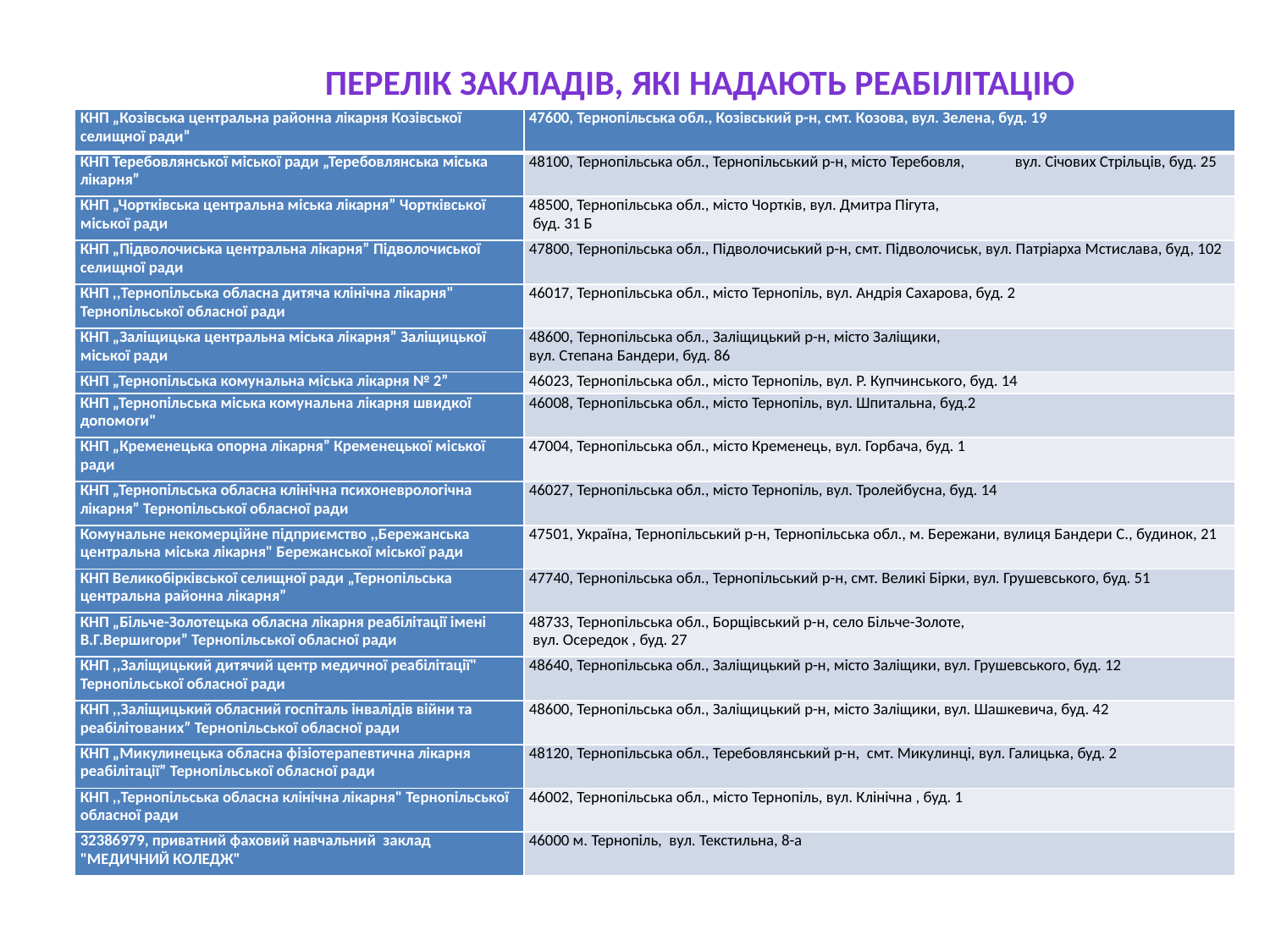

Перелік закладів, які надають реабілітацію
| КНП „Козівська центральна районна лікарня Козівської селищної ради” | 47600, Тернопільська обл., Козівський р-н, смт. Козова, вул. Зелена, буд. 19 |
| --- | --- |
| КНП Теребовлянської міської ради „Теребовлянська міська лікарня” | 48100, Тернопільська обл., Тернопільський р-н, місто Теребовля, вул. Січових Стрільців, буд. 25 |
| КНП „Чортківська центральна міська лікарня” Чортківської міської ради | 48500, Тернопільська обл., місто Чортків, вул. Дмитра Пігута, буд. 31 Б |
| КНП „Підволочиська центральна лікарня” Підволочиської селищної ради | 47800, Тернопільська обл., Підволочиський р-н, смт. Підволочиськ, вул. Патріарха Мстислава, буд, 102 |
| КНП ,,Тернопільська обласна дитяча клінічна лікарня" Тернопільської обласної ради | 46017, Тернопільська обл., місто Тернопіль, вул. Андрія Сахарова, буд. 2 |
| КНП „Заліщицька центральна міська лікарня” Заліщицької міської ради | 48600, Тернопільська обл., Заліщицький р-н, місто Заліщики, вул. Степана Бандери, буд. 86 |
| КНП „Тернопільська комунальна міська лікарня № 2” | 46023, Тернопільська обл., місто Тернопіль, вул. Р. Купчинського, буд. 14 |
| КНП „Тернопільська міська комунальна лікарня швидкої допомоги" | 46008, Тернопільська обл., місто Тернопіль, вул. Шпитальна, буд.2 |
| КНП „Кременецька опорна лікарня” Кременецької міської ради | 47004, Тернопільська обл., місто Кременець, вул. Горбача, буд. 1 |
| КНП „Тернопільська обласна клінічна психоневрологічна лікарня” Тернопільської обласної ради | 46027, Тернопільська обл., місто Тернопіль, вул. Тролейбусна, буд. 14 |
| Комунальне некомерційне підприємство ,,Бережанська центральна міська лікарня" Бережанської міської ради | 47501, Україна, Тернопільський р-н, Тернопільська обл., м. Бережани, вулиця Бандери С., будинок, 21 |
| КНП Великобірківської селищної ради „Тернопільська центральна районна лікарня” | 47740, Тернопільська обл., Тернопільський р-н, смт. Великі Бірки, вул. Грушевського, буд. 51 |
| КНП „Більче-Золотецька обласна лікарня реабілітації імені В.Г.Вершигори” Тернопільської обласної ради | 48733, Тернопільська обл., Борщівський р-н, село Більче-Золоте, вул. Осередок , буд. 27 |
| КНП ,,Заліщицький дитячий центр медичної реабілітації" Тернопільської обласної ради | 48640, Тернопільська обл., Заліщицький р-н, місто Заліщики, вул. Грушевського, буд. 12 |
| КНП ,,Заліщицький обласний госпіталь інвалідів війни та реабілітованих” Тернопільської обласної ради | 48600, Тернопільська обл., Заліщицький р-н, місто Заліщики, вул. Шашкевича, буд. 42 |
| КНП „Микулинецька обласна фізіотерапевтична лікарня реабілітації” Тернопільської обласної ради | 48120, Тернопільська обл., Теребовлянський р-н, смт. Микулинці, вул. Галицька, буд. 2 |
| КНП ,,Тернопільська обласна клінічна лікарня" Тернопільської обласної ради | 46002, Тернопільська обл., місто Тернопіль, вул. Клінічна , буд. 1 |
| 32386979, приватний фаховий навчальний заклад "МЕДИЧНИЙ КОЛЕДЖ" | 46000 м. Тернопіль, вул. Текстильна, 8-а |